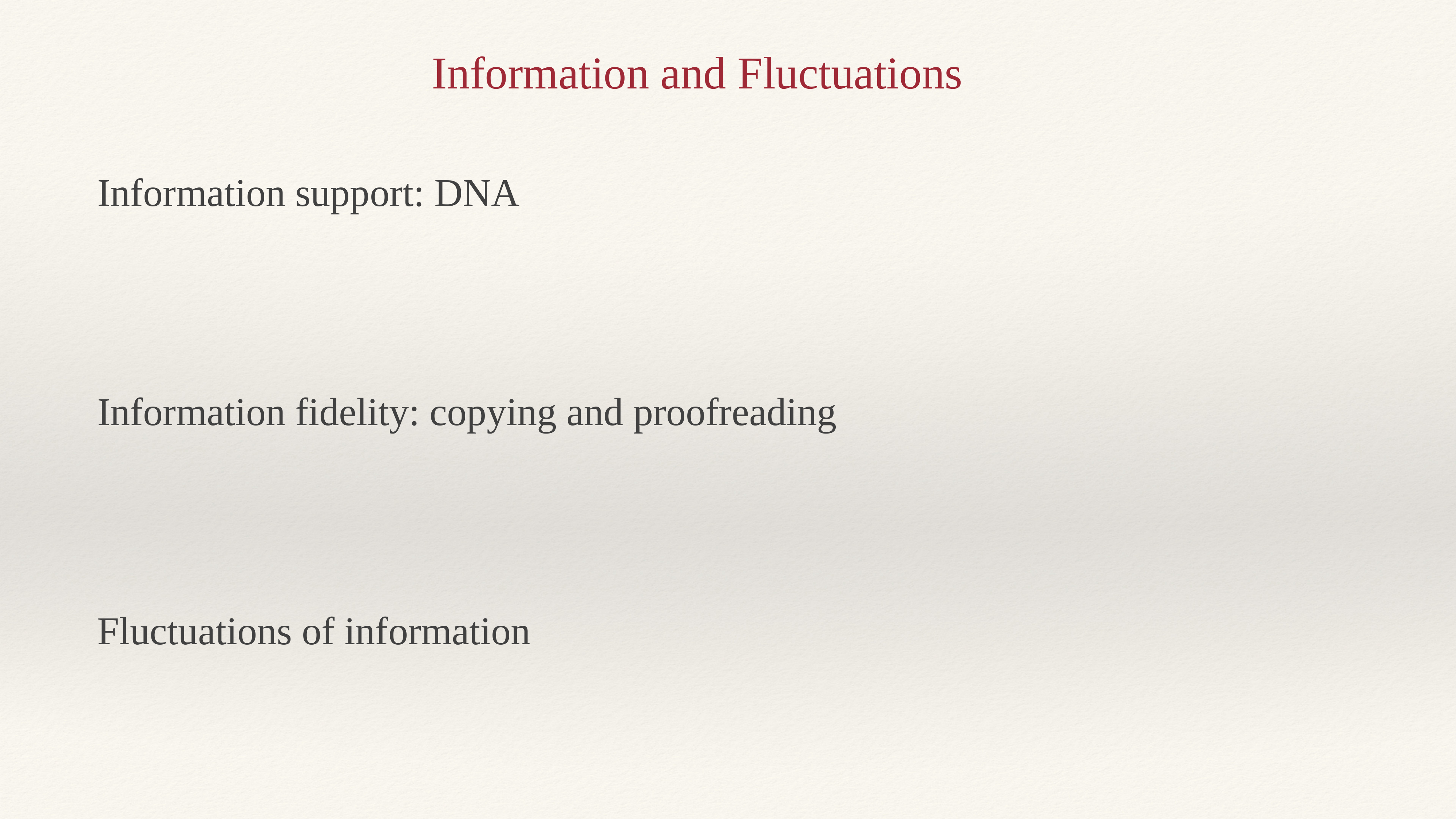

Information and Fluctuations
Information support: DNA

Information fidelity: copying and proofreading

Fluctuations of information